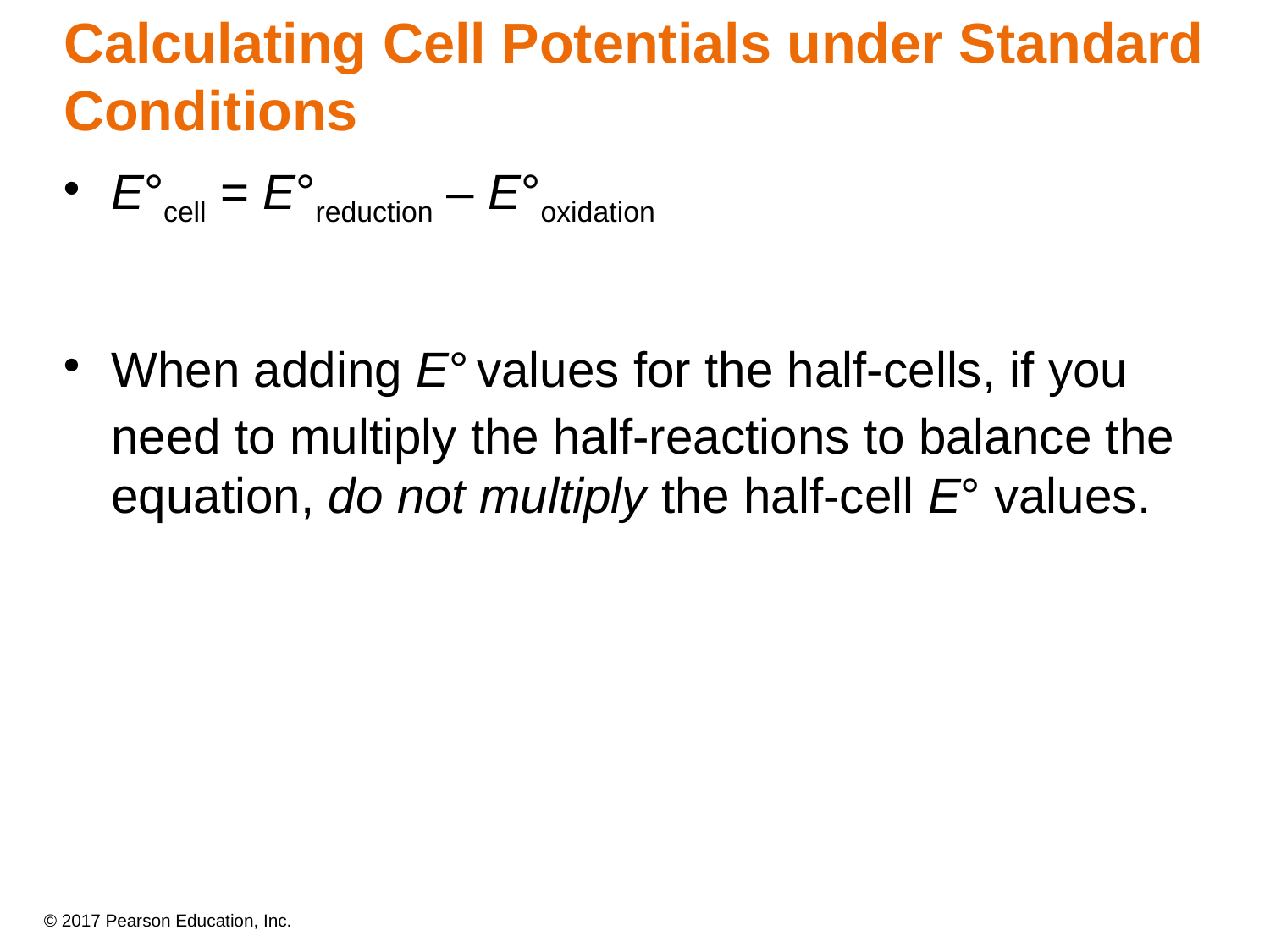

# Calculating Cell Potentials under Standard Conditions
E°cell = E°reduction – E°oxidation

When adding E° values for the half-cells, if you need to multiply the half-reactions to balance the equation, do not multiply the half-cell E° values.